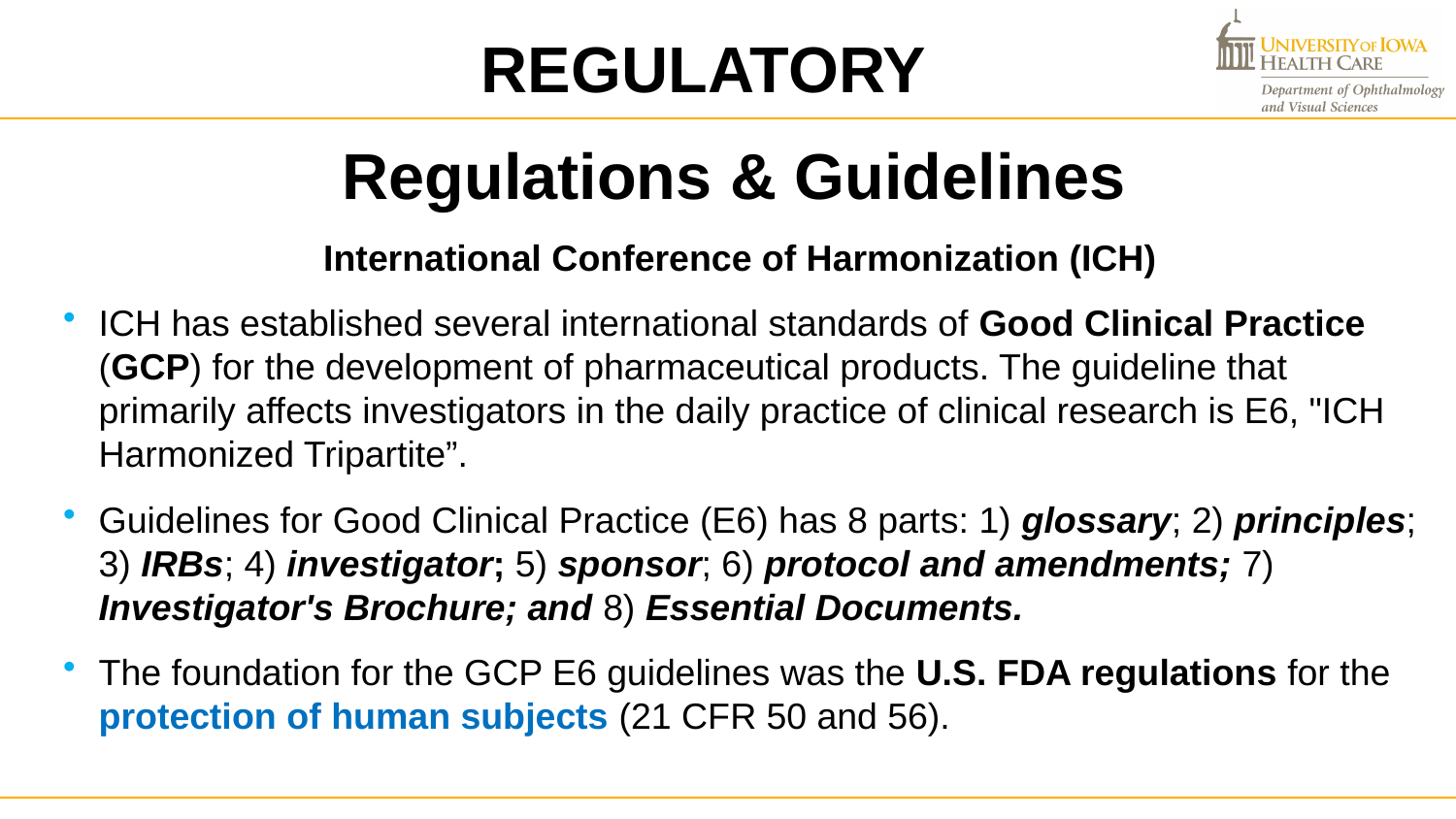

REGULATORY
# Regulations & Guidelines
International Conference of Harmonization (ICH)
ICH has established several international standards of Good Clinical Practice (GCP) for the development of pharmaceutical products. The guideline that primarily affects investigators in the daily practice of clinical research is E6, "ICH Harmonized Tripartite”.
Guidelines for Good Clinical Practice (E6) has 8 parts: 1) glossary; 2) principles; 3) IRBs; 4) investigator; 5) sponsor; 6) protocol and amendments; 7) Investigator's Brochure; and 8) Essential Documents.
The foundation for the GCP E6 guidelines was the U.S. FDA regulations for the protection of human subjects (21 CFR 50 and 56).